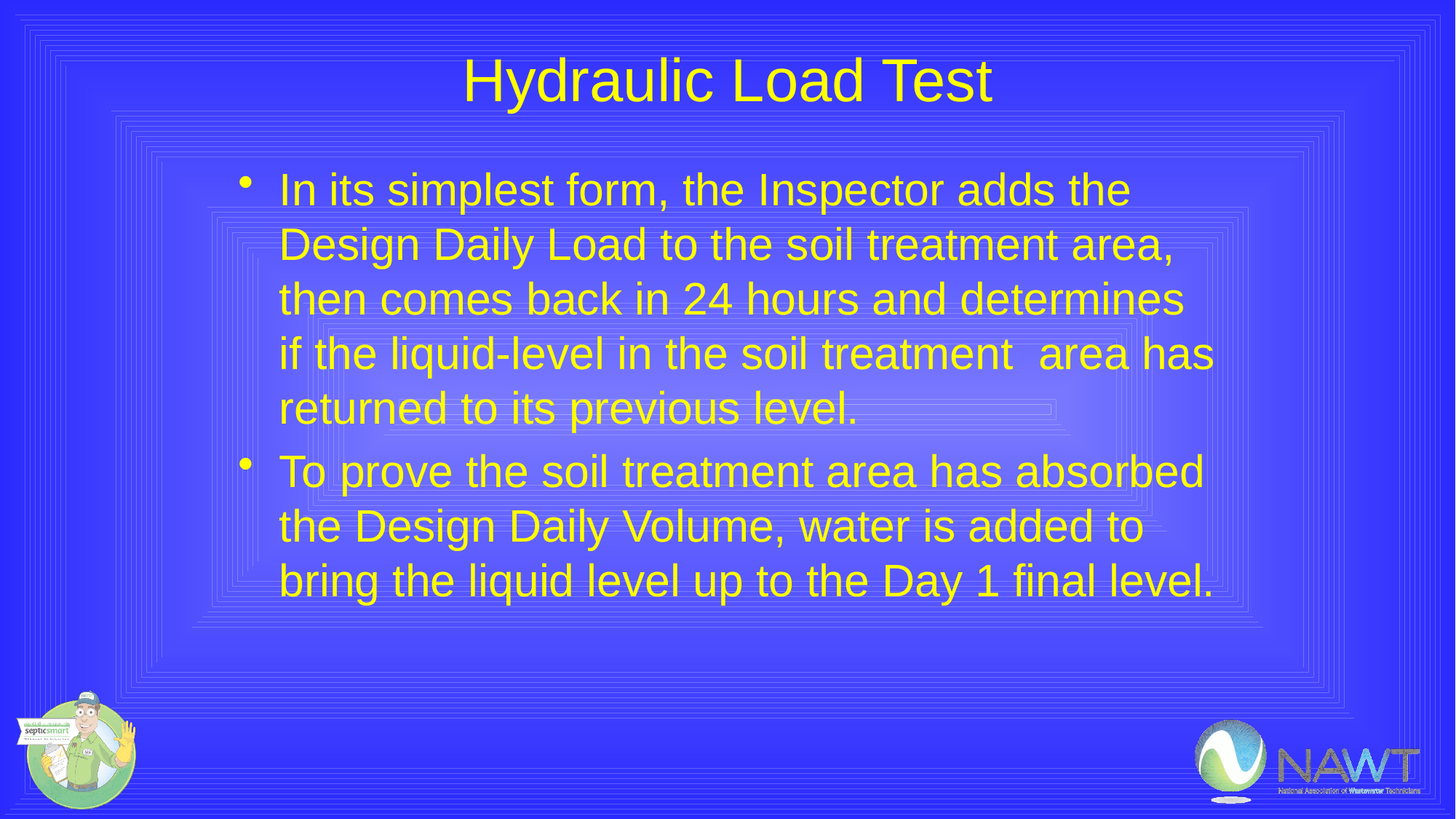

# Hydraulic Load Test
In its simplest form, the Inspector adds the Design Daily Load to the soil treatment area, then comes back in 24 hours and determines if the liquid-level in the soil treatment  area has returned to its previous level.
To prove the soil treatment area has absorbed the Design Daily Volume, water is added to bring the liquid level up to the Day 1 final level.